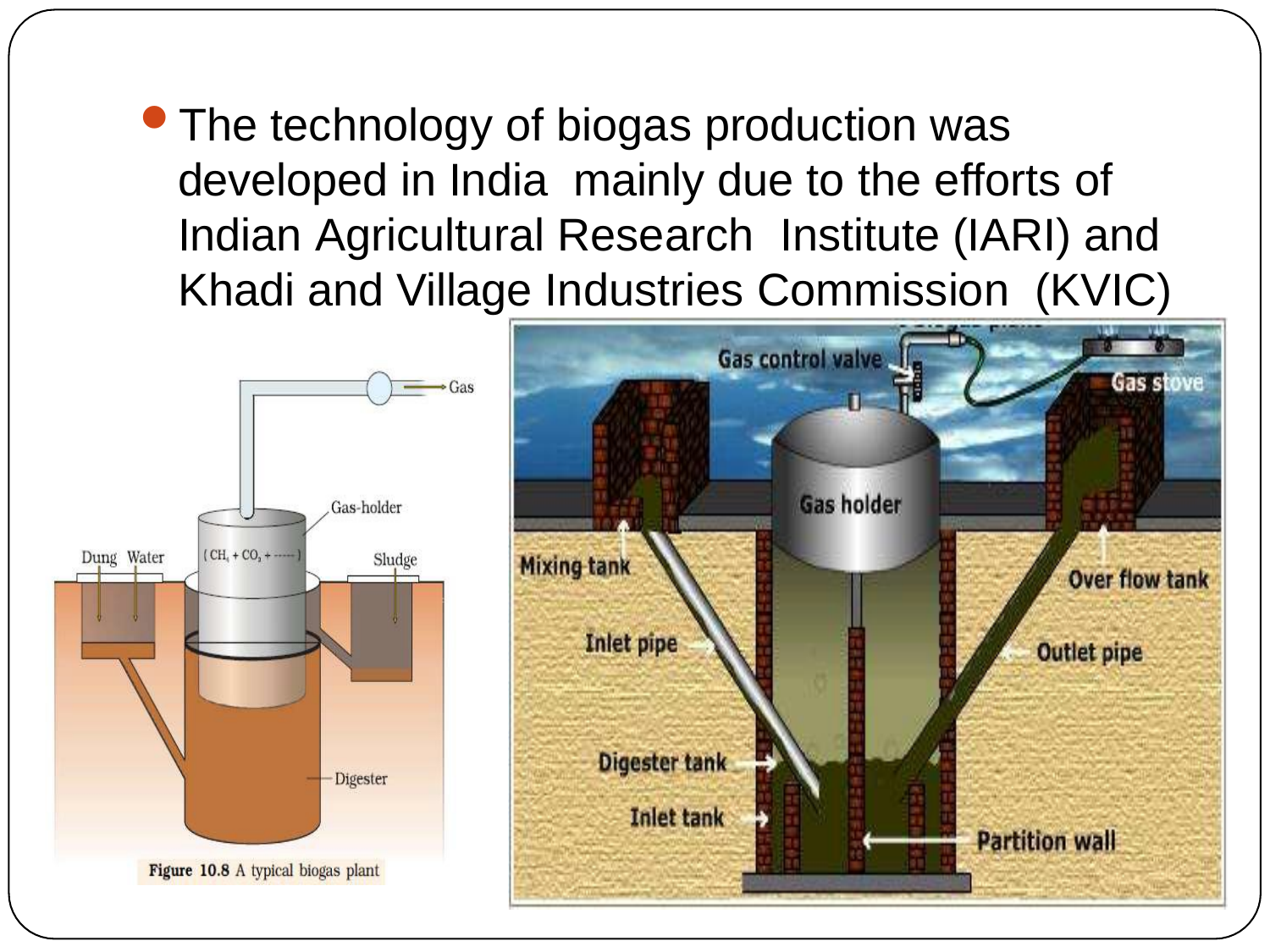

The technology of biogas production was developed in India  mainly due to the efforts of Indian Agricultural Research  Institute (IARI) and Khadi and Village Industries Commission  (KVIC)